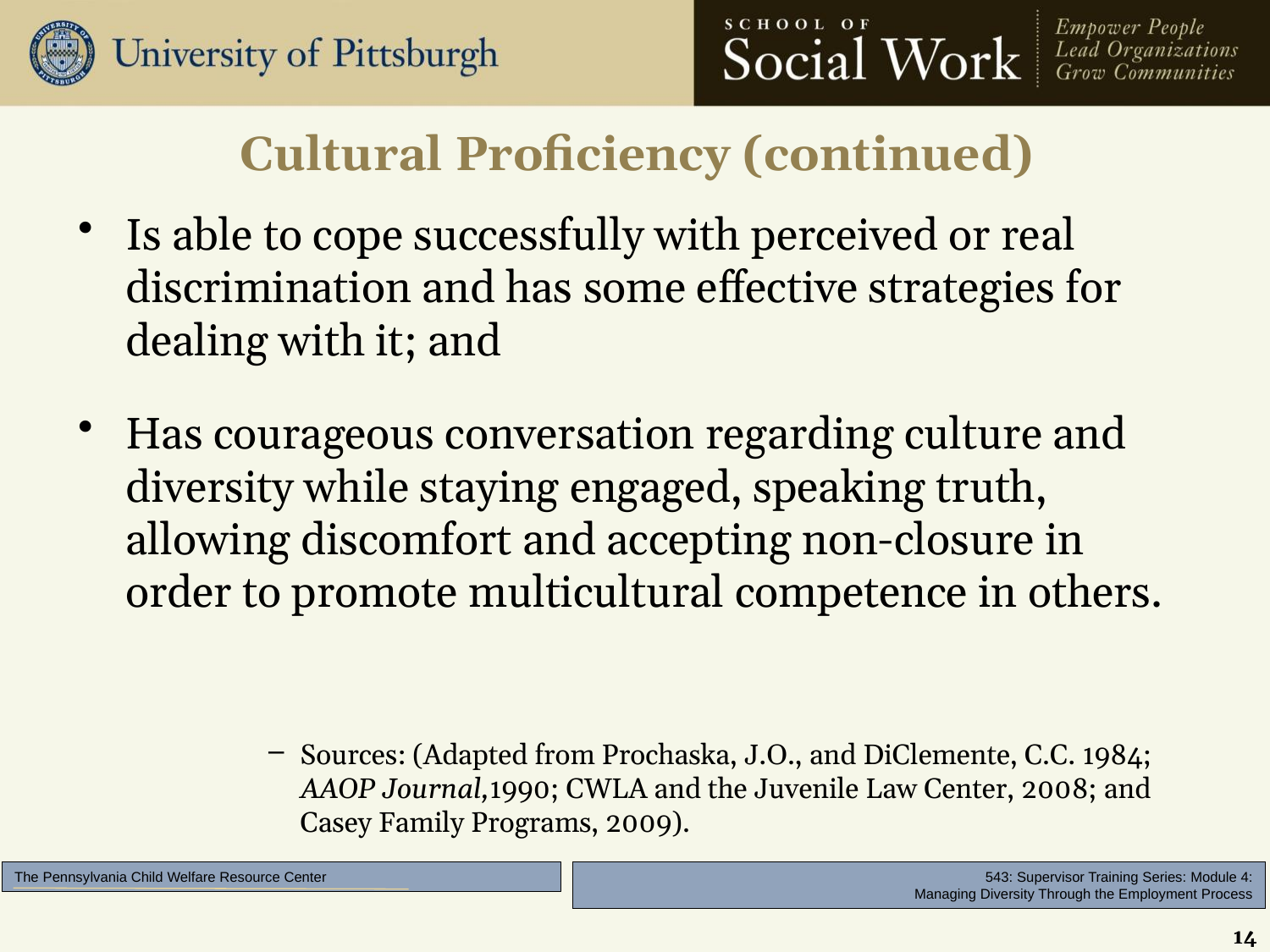

# Cultural Proficiency (continued)
Is able to cope successfully with perceived or real discrimination and has some effective strategies for dealing with it; and
Has courageous conversation regarding culture and diversity while staying engaged, speaking truth, allowing discomfort and accepting non-closure in order to promote multicultural competence in others.

Sources: (Adapted from Prochaska, J.O., and DiClemente, C.C. 1984; AAOP Journal,1990; CWLA and the Juvenile Law Center, 2008; and  Casey Family Programs, 2009).
14